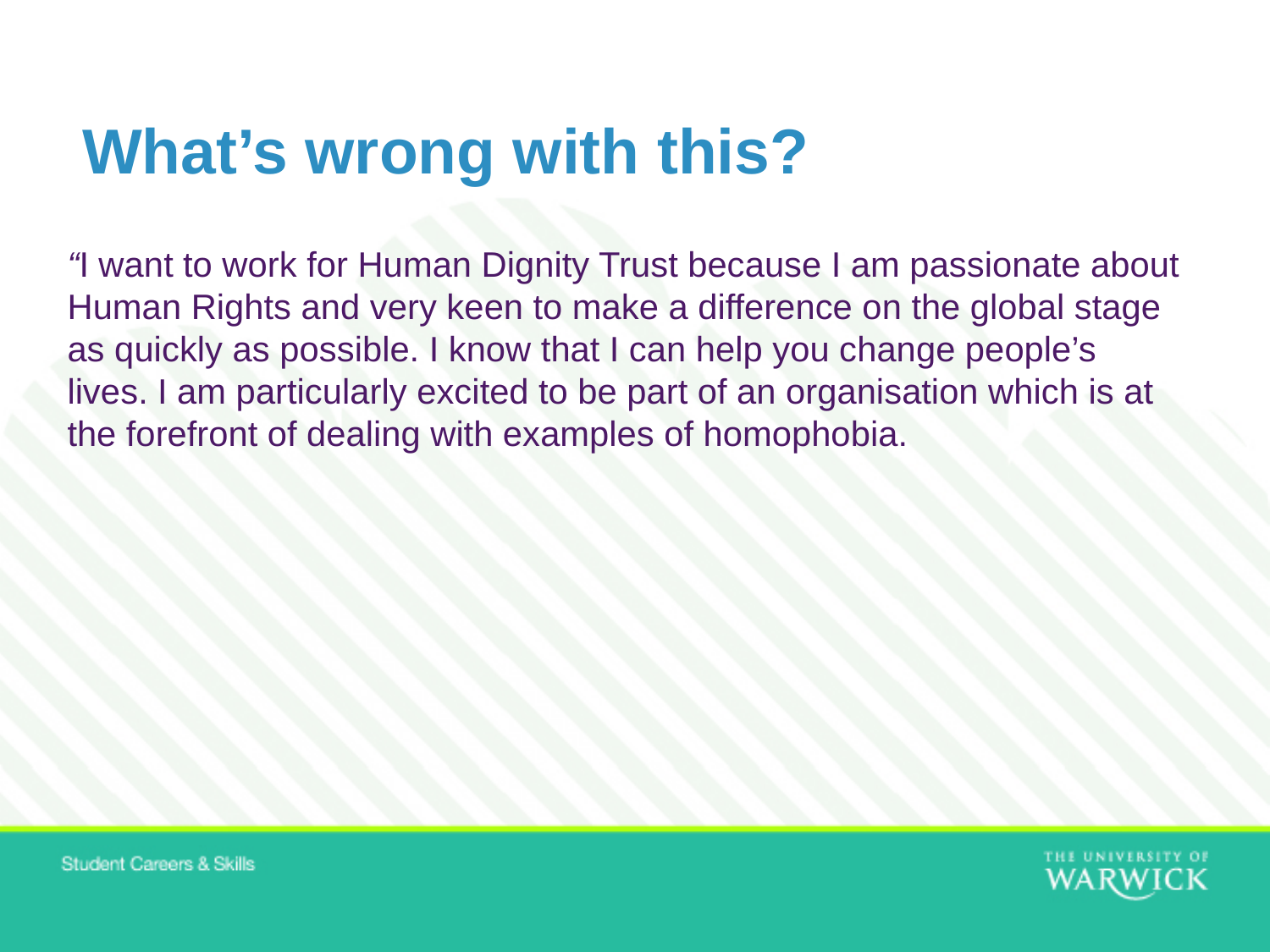

What’s wrong with this?
“I want to work for Human Dignity Trust because I am passionate about Human Rights and very keen to make a difference on the global stage as quickly as possible. I know that I can help you change people’s lives. I am particularly excited to be part of an organisation which is at the forefront of dealing with examples of homophobia.